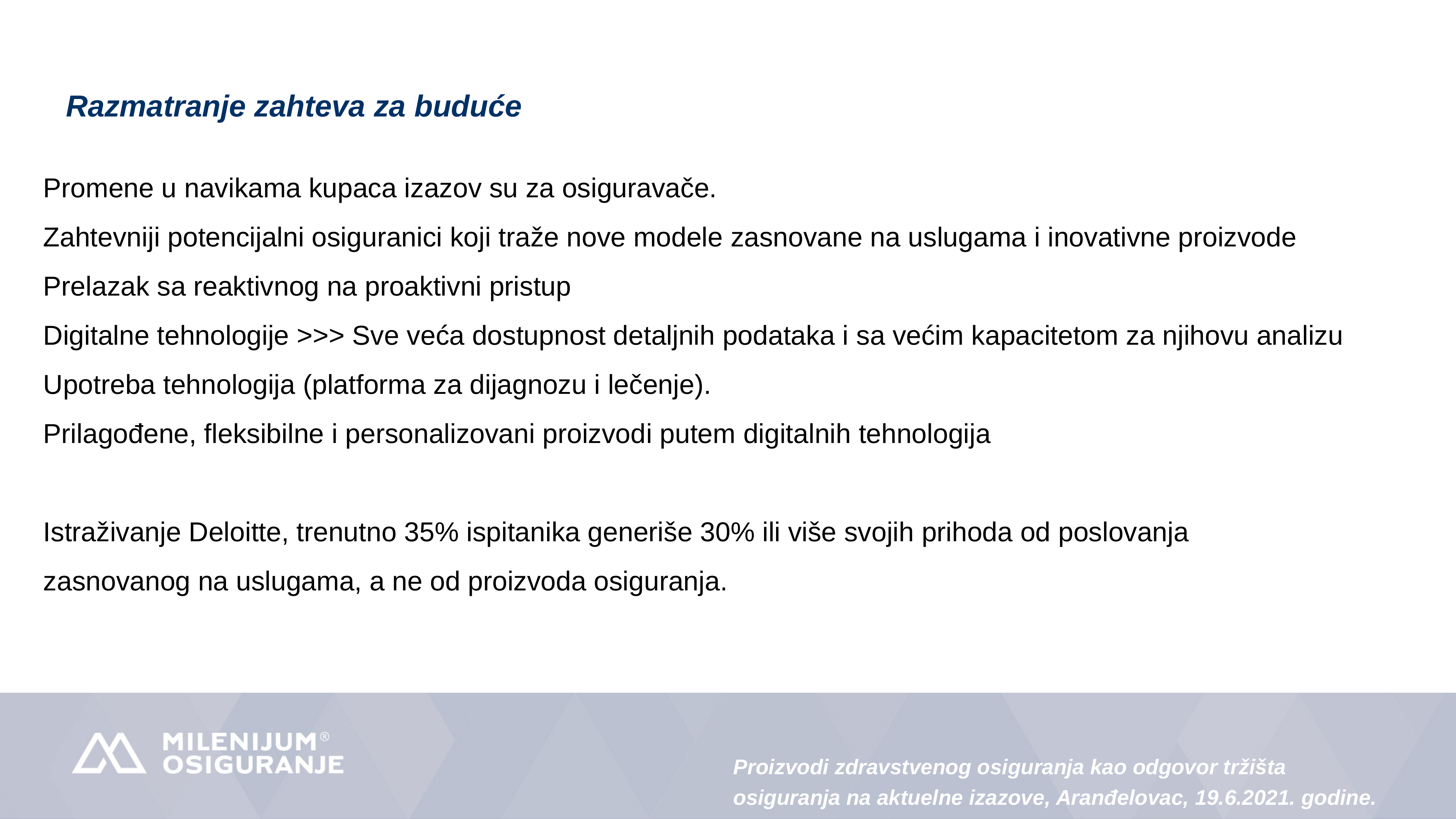

Promene u navikama kupaca izazov su za osiguravače.
Zahtevniji potencijalni osiguranici koji traže nove modele zasnovane na uslugama i inovativne proizvode
Prelazak sa reaktivnog na proaktivni pristup
Digitalne tehnologije >>> Sve veća dostupnost detaljnih podataka i sa većim kapacitetom za njihovu analizu
Upotreba tehnologija (platforma za dijagnozu i lečenje).
Prilagođene, fleksibilne i personalizovani proizvodi putem digitalnih tehnologija

Istraživanje Deloitte, trenutno 35% ispitanika generiše 30% ili više svojih prihoda od poslovanja
zasnovanog na uslugama, a ne od proizvoda osiguranja.
Razmatranje zahteva za buduće
Proizvodi zdravstvenog osiguranja kao odgovor tržišta osiguranja na aktuelne izazove, Aranđelovac, 19.6.2021. godine.